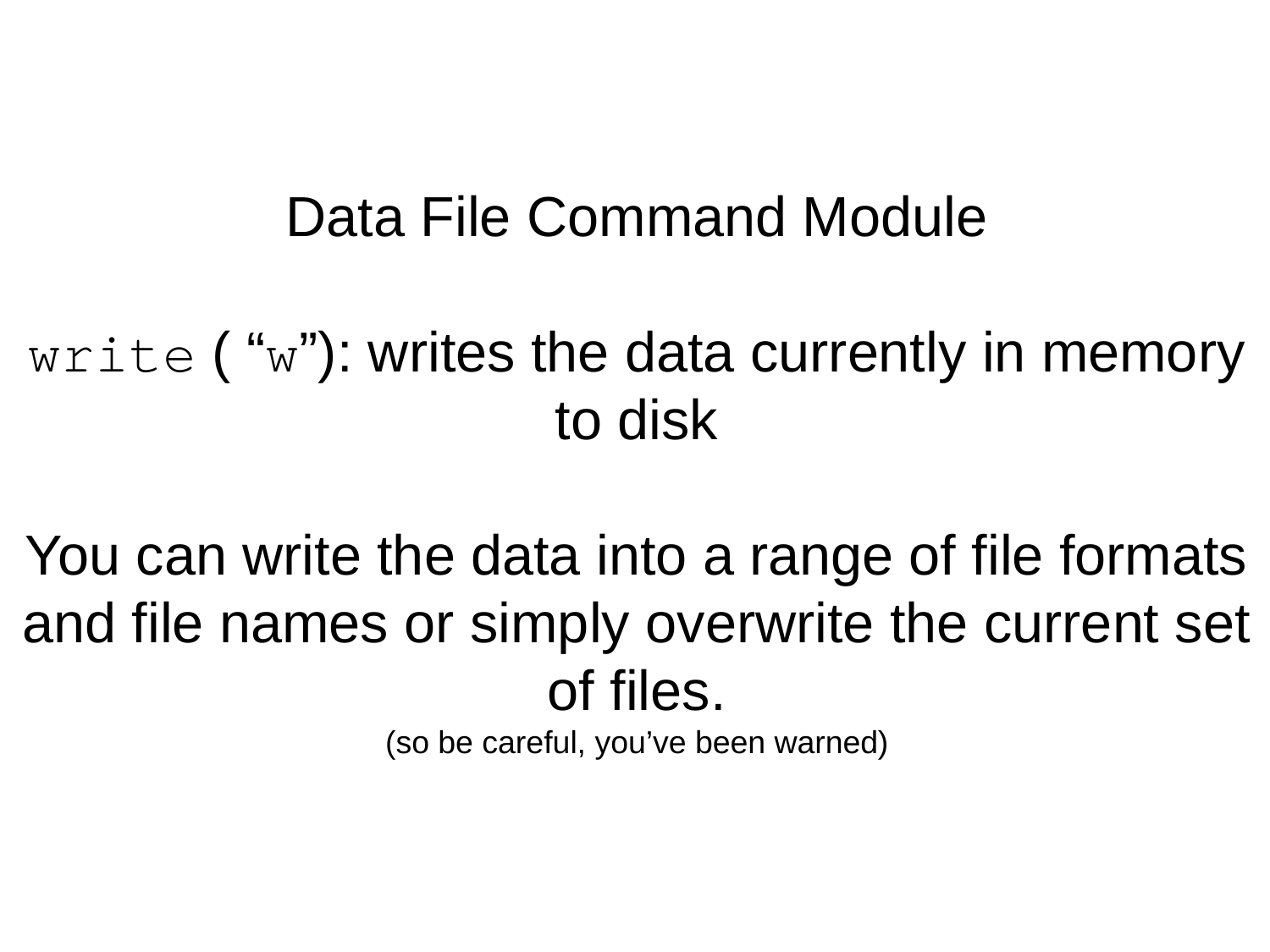

Data File Command Module

write ( “w”): writes the data currently in memory to disk

You can write the data into a range of file formats and file names or simply overwrite the current set of files.
(so be careful, you’ve been warned)